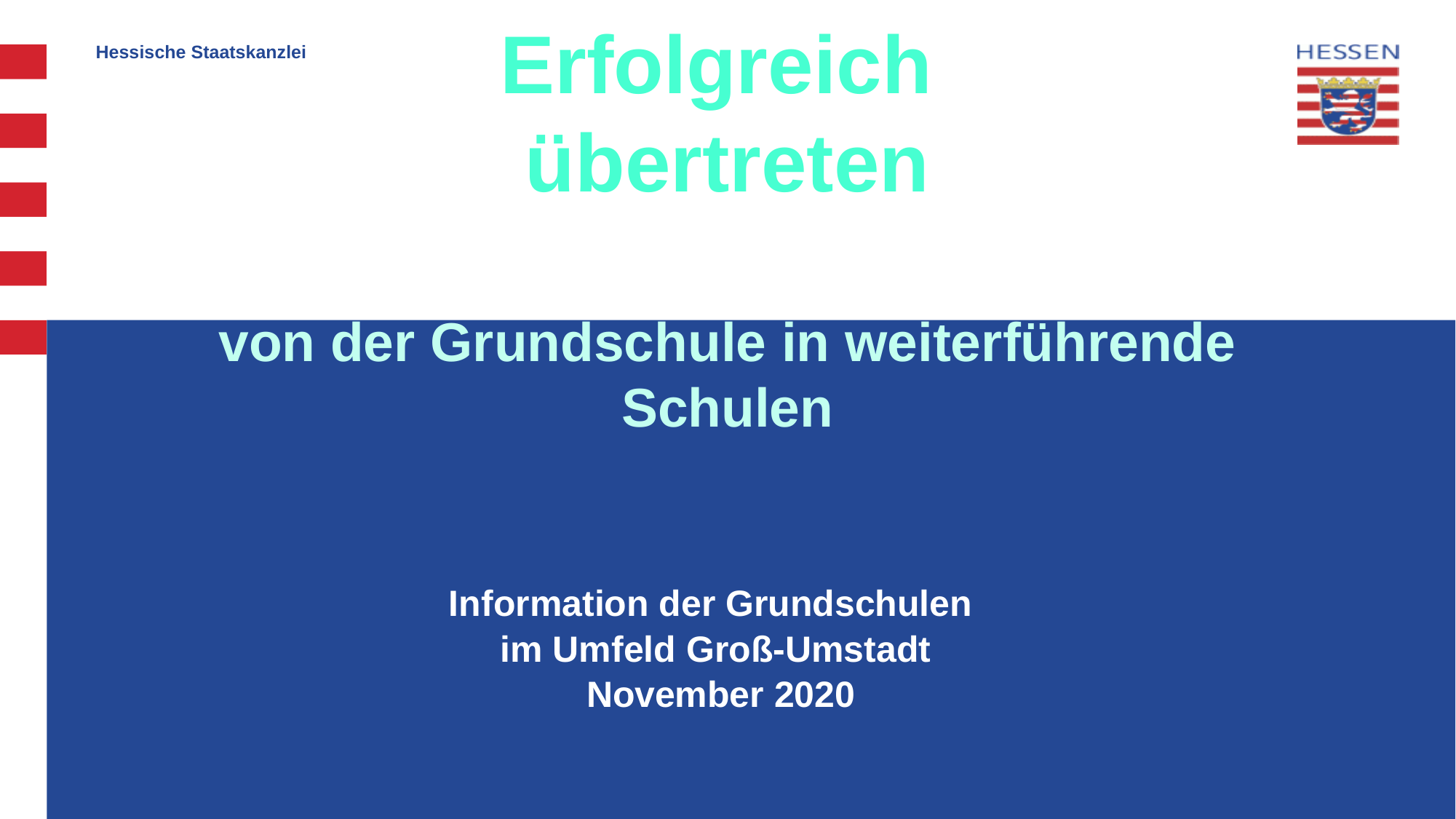

# Erfolgreich übertreten von der Grundschule in weiterführende Schulen
Information der Grundschulen
im Umfeld Groß-Umstadt
 November 2020